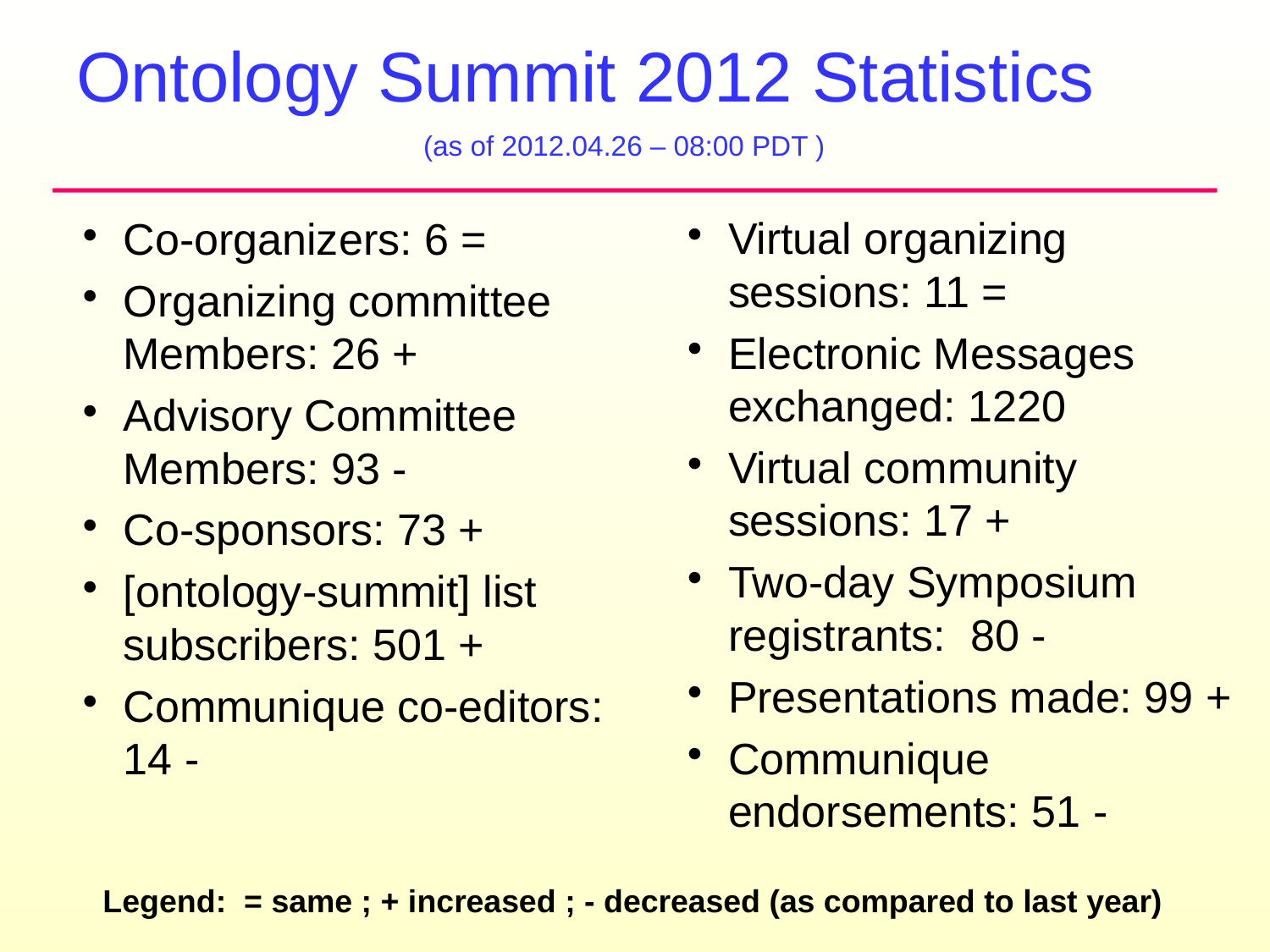

# Ontology Summit 2012 Statistics
(as of 2012.04.26 – 08:00 PDT )
Virtual organizing sessions: 11 =
Electronic Messages exchanged: 1220
Virtual community sessions: 17 +
Two-day Symposium registrants:  80 -
Presentations made: 99 +
Communique endorsements: 51 -
Co-organizers: 6 =
Organizing committee Members: 26 +
Advisory Committee Members: 93 -
Co-sponsors: 73 +
[ontology-summit] list subscribers: 501 +
Communique co-editors: 14 -
Legend:  = same ; + increased ; - decreased (as compared to last year)